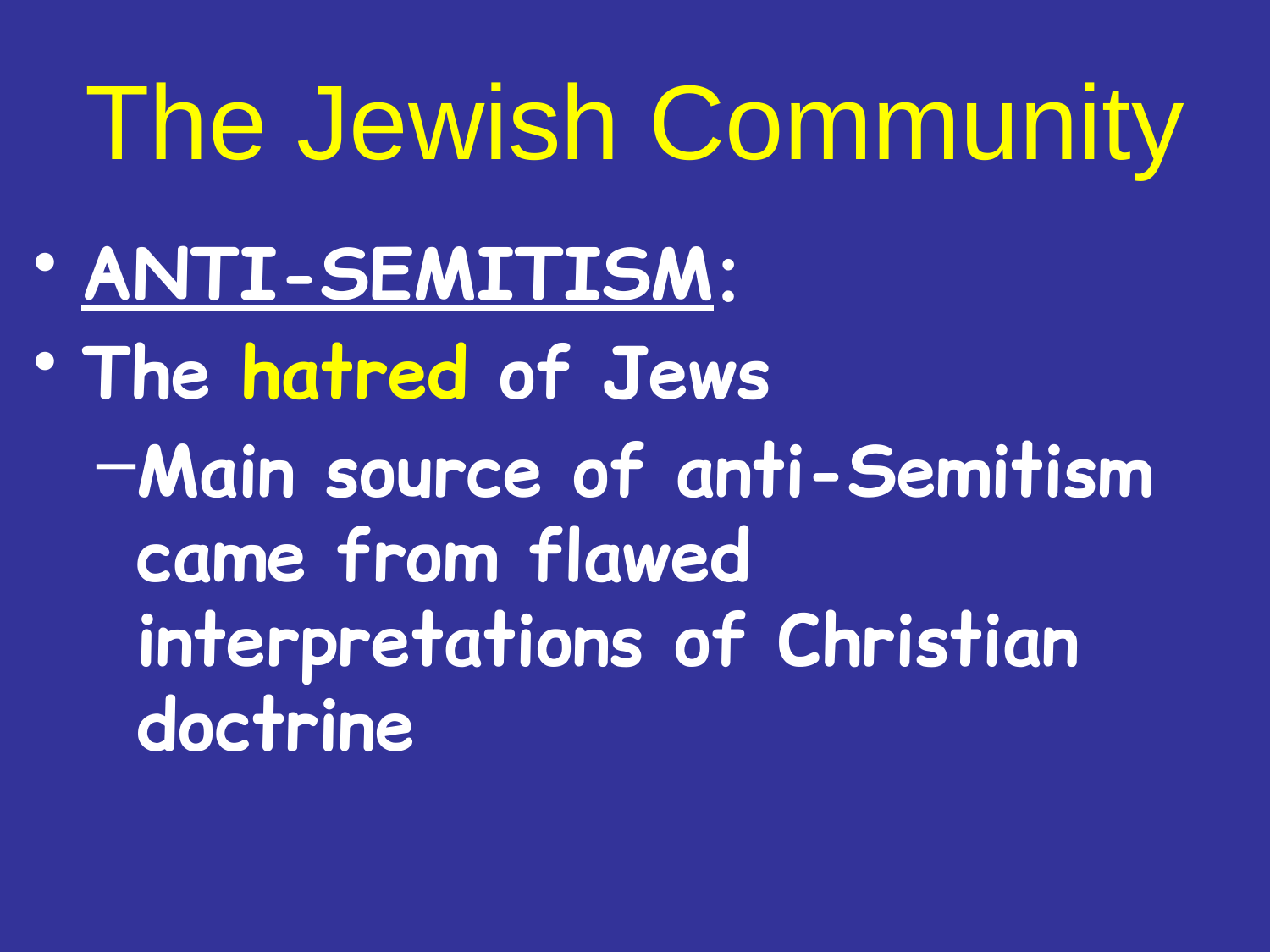

# The Jewish Community
ANTI-SEMITISM:
The hatred of Jews
Main source of anti-Semitism came from flawed interpretations of Christian doctrine